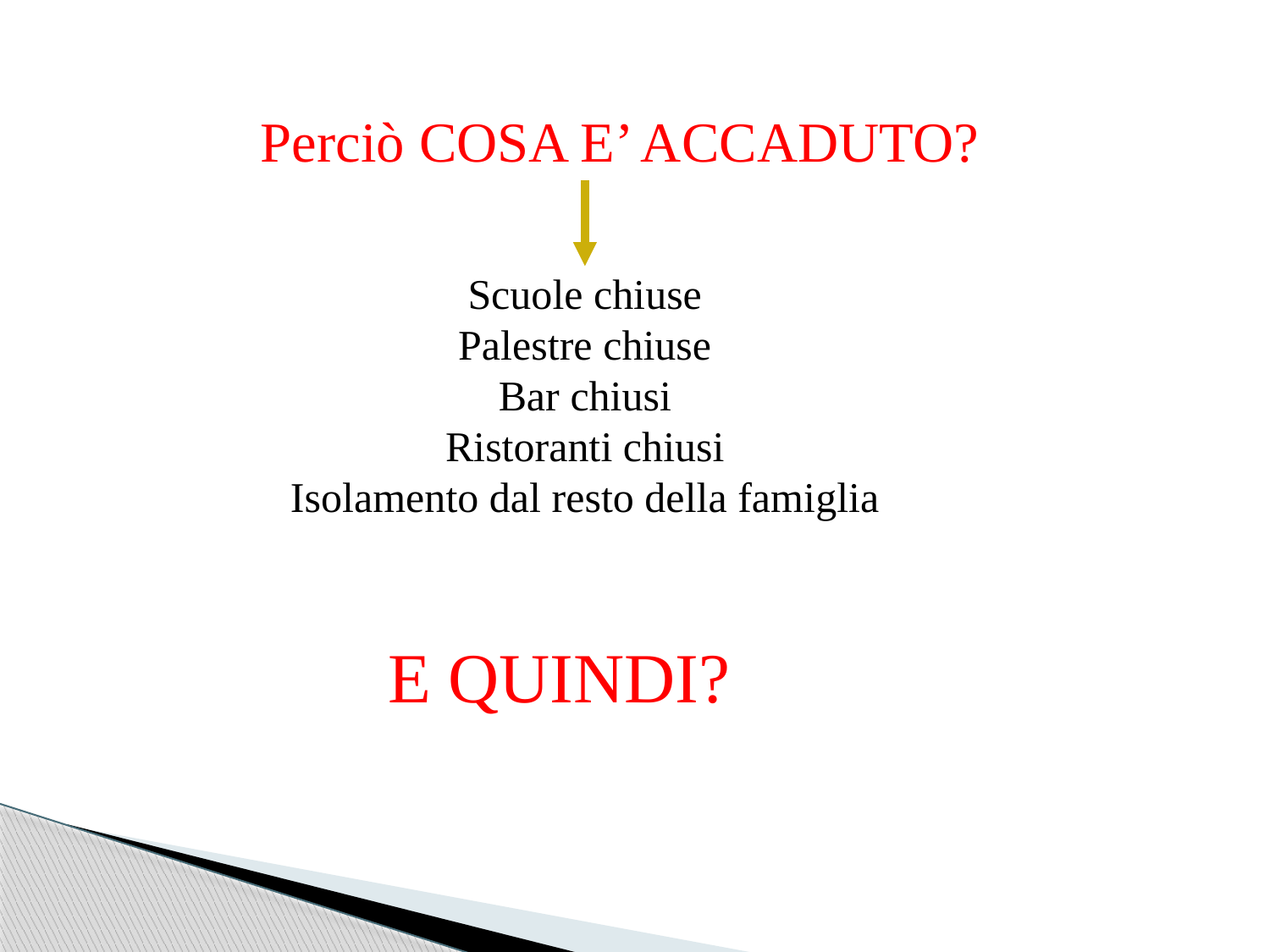

Perciò COSA E’ ACCADUTO?
Scuole chiuse
Palestre chiuse
Bar chiusi
Ristoranti chiusi
Isolamento dal resto della famiglia
E QUINDI?